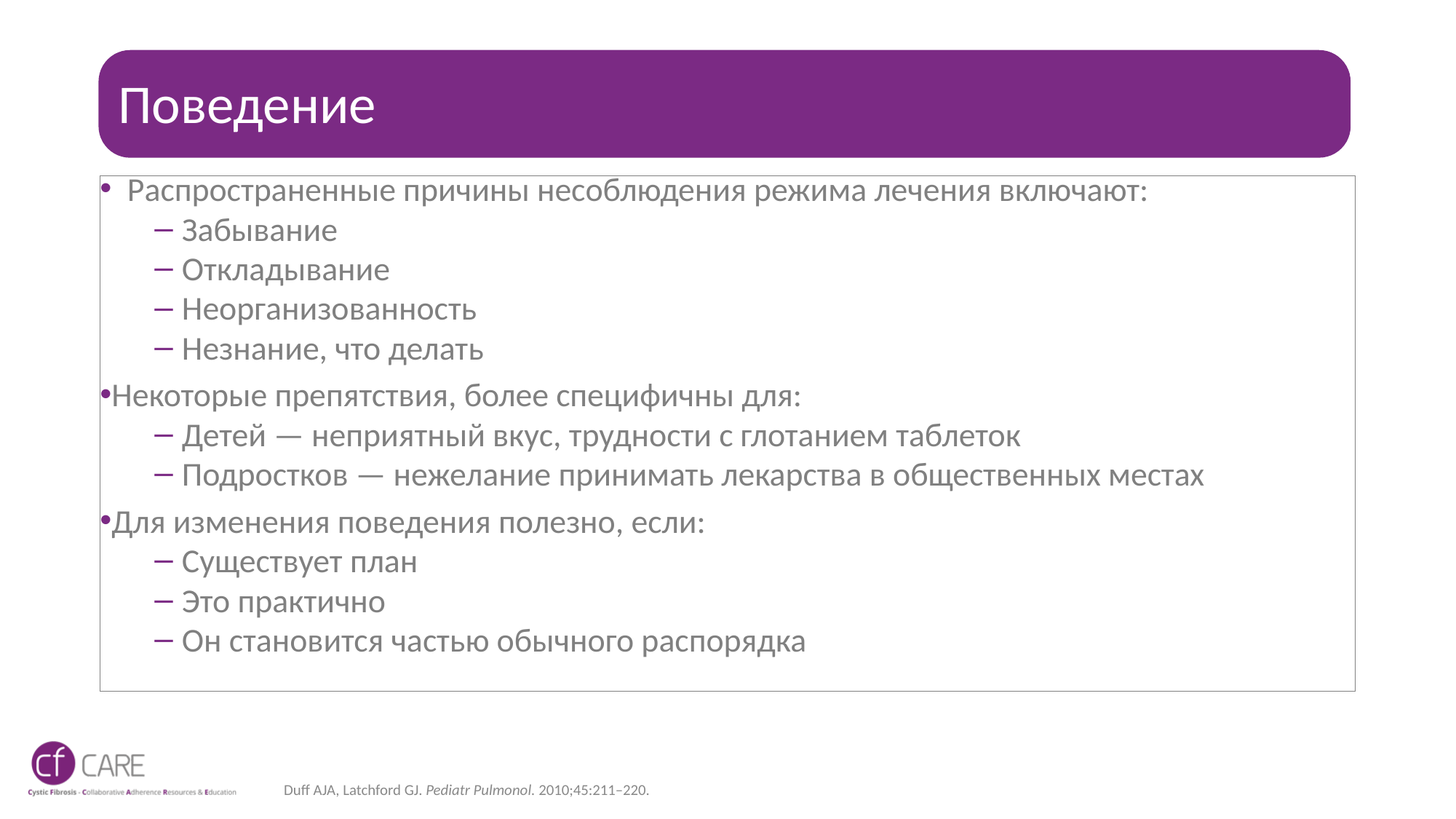

# Поведение
Распространенные причины несоблюдения режима лечения включают:
Забывание
Откладывание
Неорганизованность
Незнание, что делать
Некоторые препятствия, более специфичны для:
Детей — неприятный вкус, трудности с глотанием таблеток
Подростков — нежелание принимать лекарства в общественных местах
Для изменения поведения полезно, если:
Существует план
Это практично
Он становится частью обычного распорядка

Duff AJA, Latchford GJ. Pediatr Pulmonol. 2010;45:211–220.